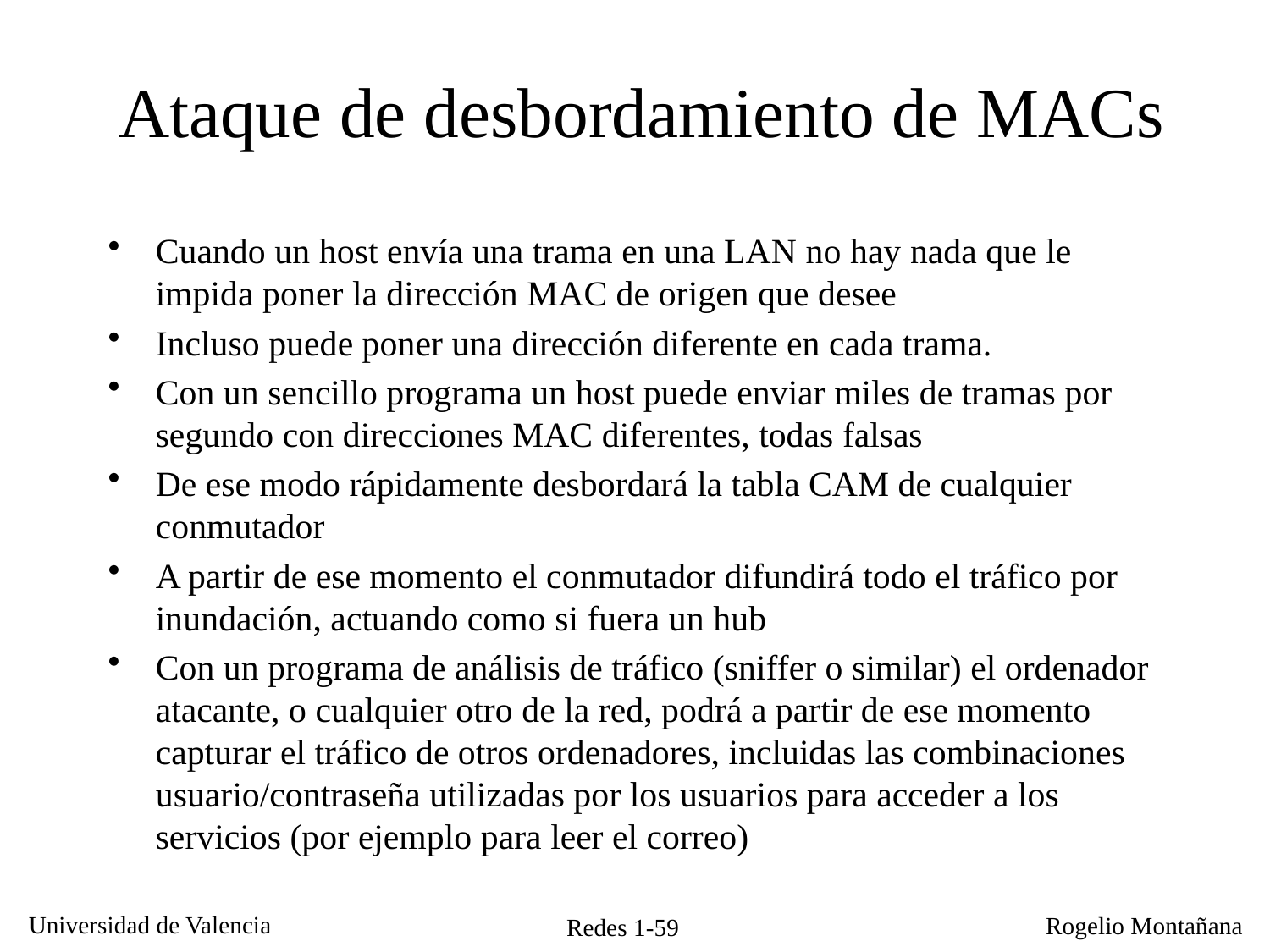

# Ataque de desbordamiento de MACs
Cuando un host envía una trama en una LAN no hay nada que le impida poner la dirección MAC de origen que desee
Incluso puede poner una dirección diferente en cada trama.
Con un sencillo programa un host puede enviar miles de tramas por segundo con direcciones MAC diferentes, todas falsas
De ese modo rápidamente desbordará la tabla CAM de cualquier conmutador
A partir de ese momento el conmutador difundirá todo el tráfico por inundación, actuando como si fuera un hub
Con un programa de análisis de tráfico (sniffer o similar) el ordenador atacante, o cualquier otro de la red, podrá a partir de ese momento capturar el tráfico de otros ordenadores, incluidas las combinaciones usuario/contraseña utilizadas por los usuarios para acceder a los servicios (por ejemplo para leer el correo)